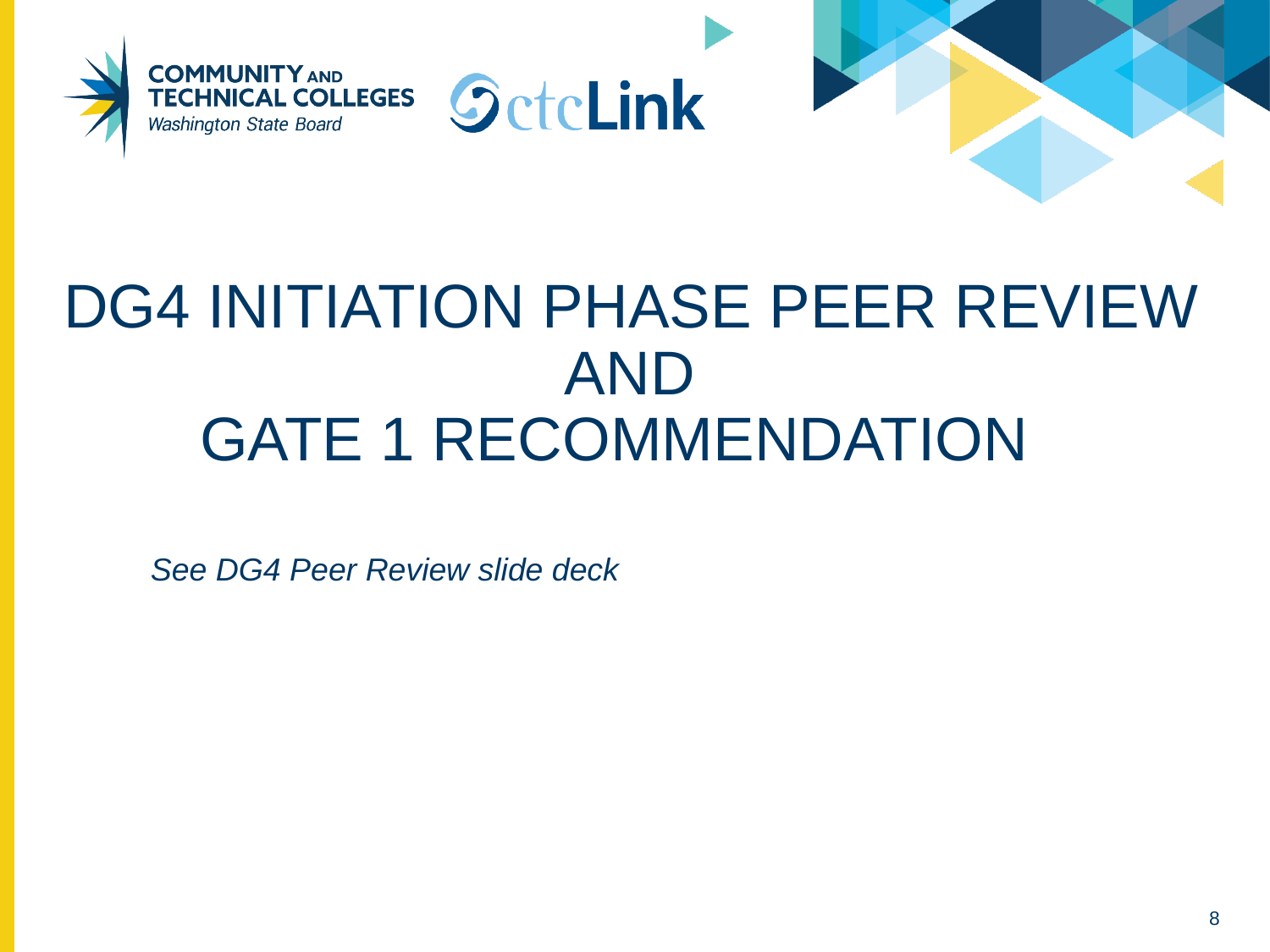

# Dg4 initiation phase peer review and gate 1 recommendation

See DG4 Peer Review slide deck
8